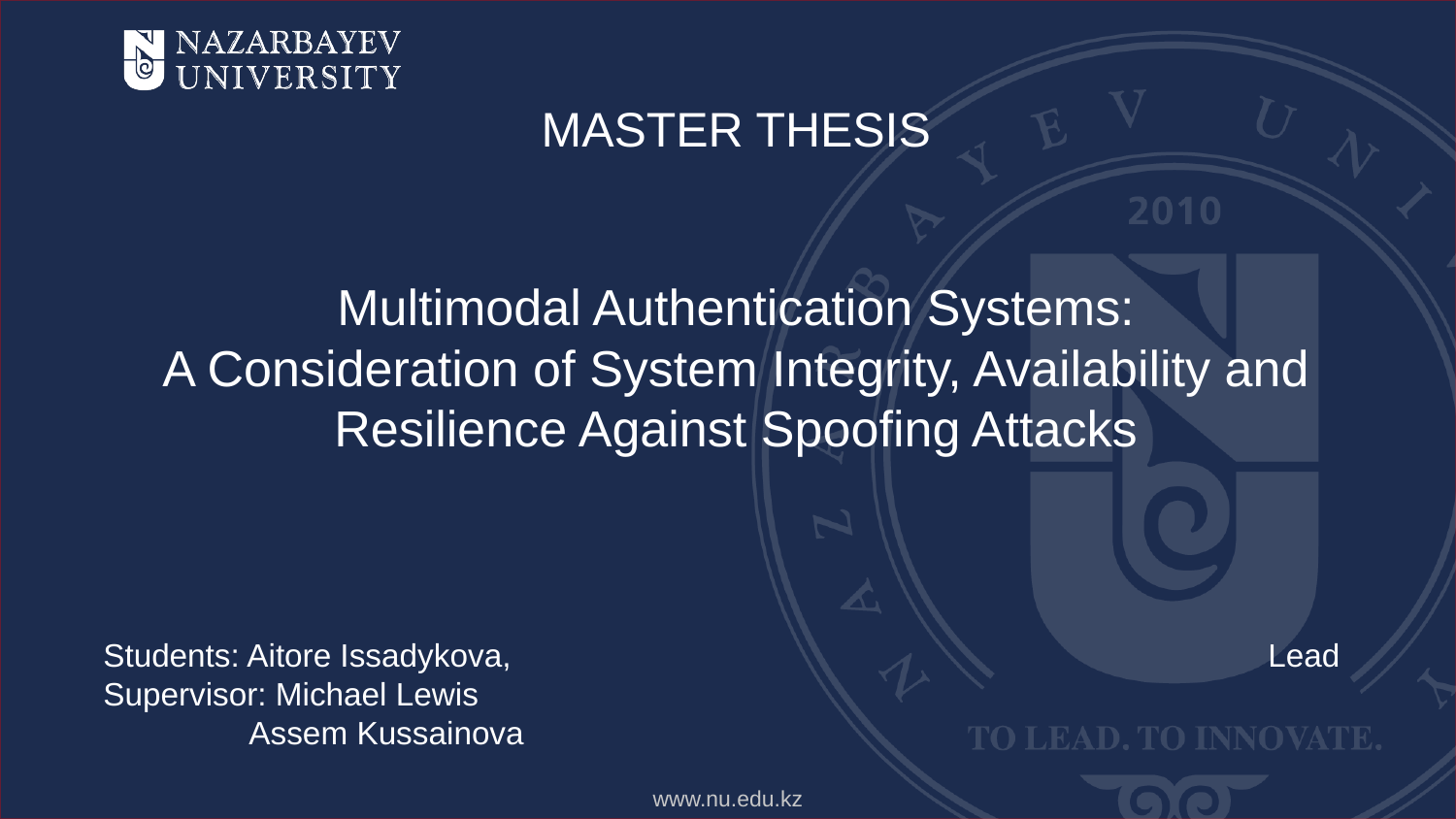

# MASTER THESIS

Multimodal Authentication Systems:
A Consideration of System Integrity, Availability and
Resilience Against Spoofing Attacks

Students: Aitore Issadykova, 						Lead Supervisor: Michael Lewis
Assem Kussainova